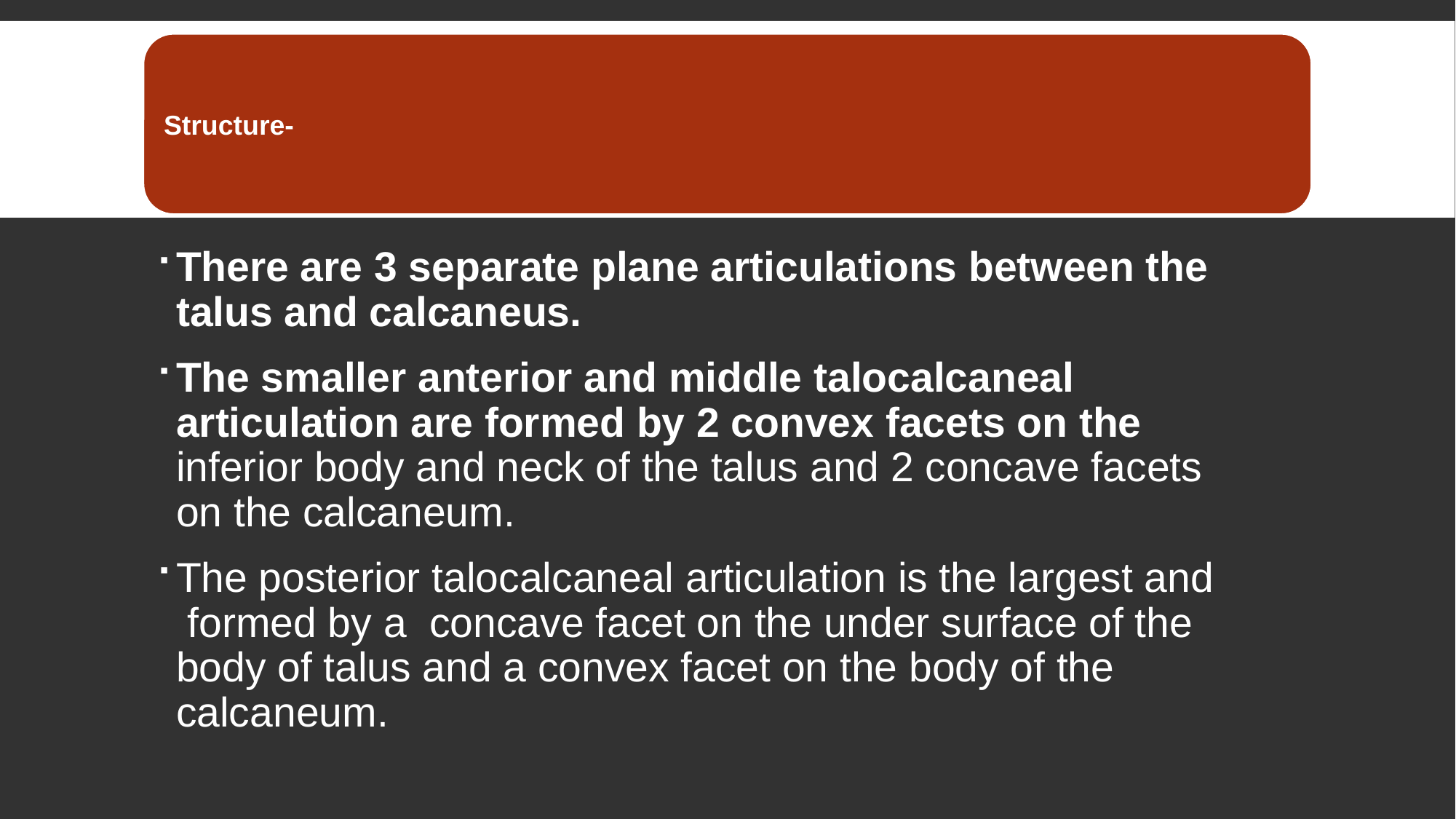

Structure-
There are 3 separate plane articulations between the talus and calcaneus.
The smaller anterior and middle talocalcaneal articulation are formed by 2 convex facets on the inferior body and neck of the talus and 2 concave facets on the calcaneum.
The posterior talocalcaneal articulation is the largest and  formed by a  concave facet on the under surface of the body of talus and a convex facet on the body of the calcaneum.